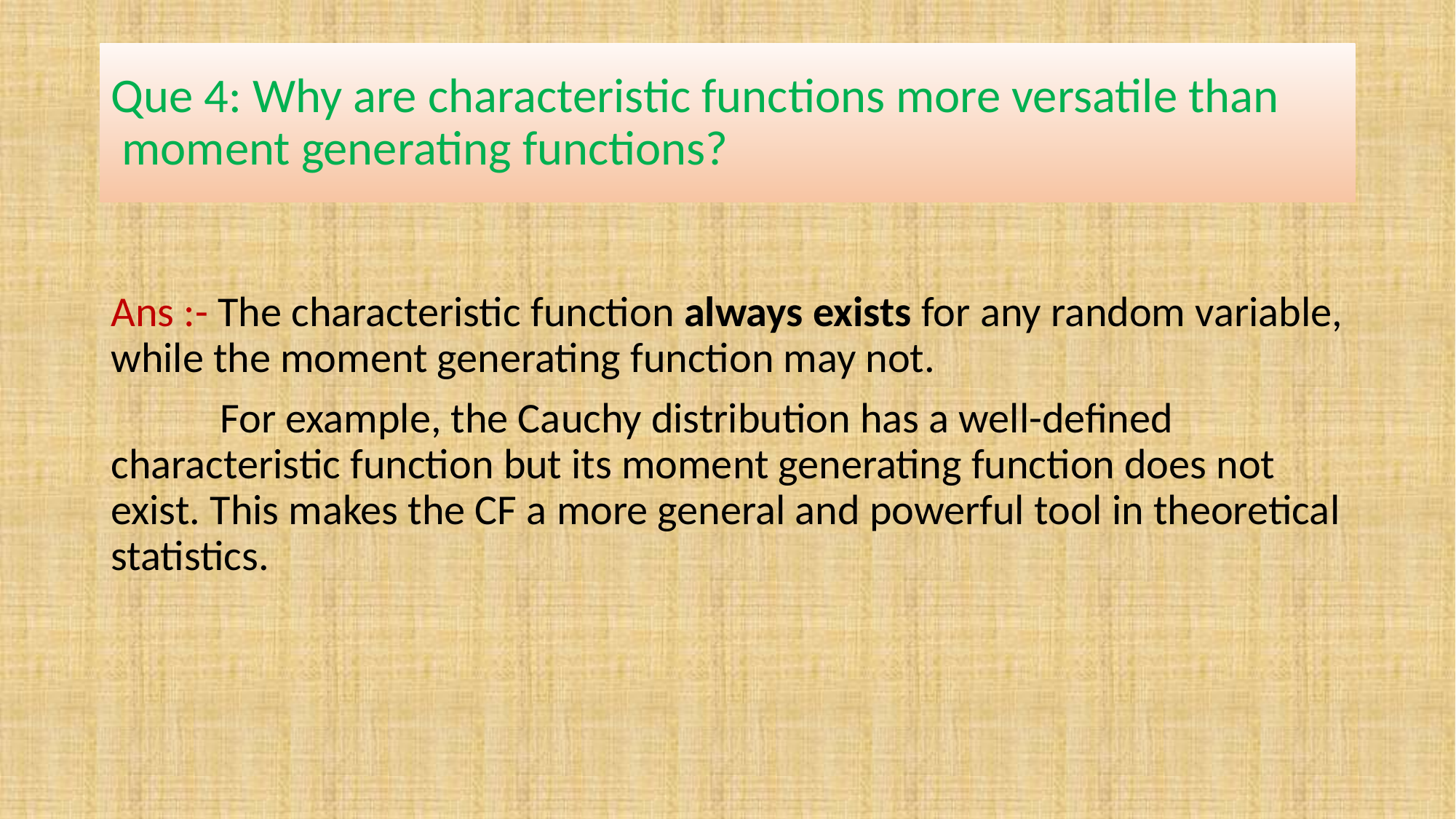

# Que 4: Why are characteristic functions more versatile than 	    moment generating functions?

Ans :- The characteristic function always exists for any random variable, while the moment generating function may not.
	For example, the Cauchy distribution has a well-defined characteristic function but its moment generating function does not exist. This makes the CF a more general and powerful tool in theoretical statistics.